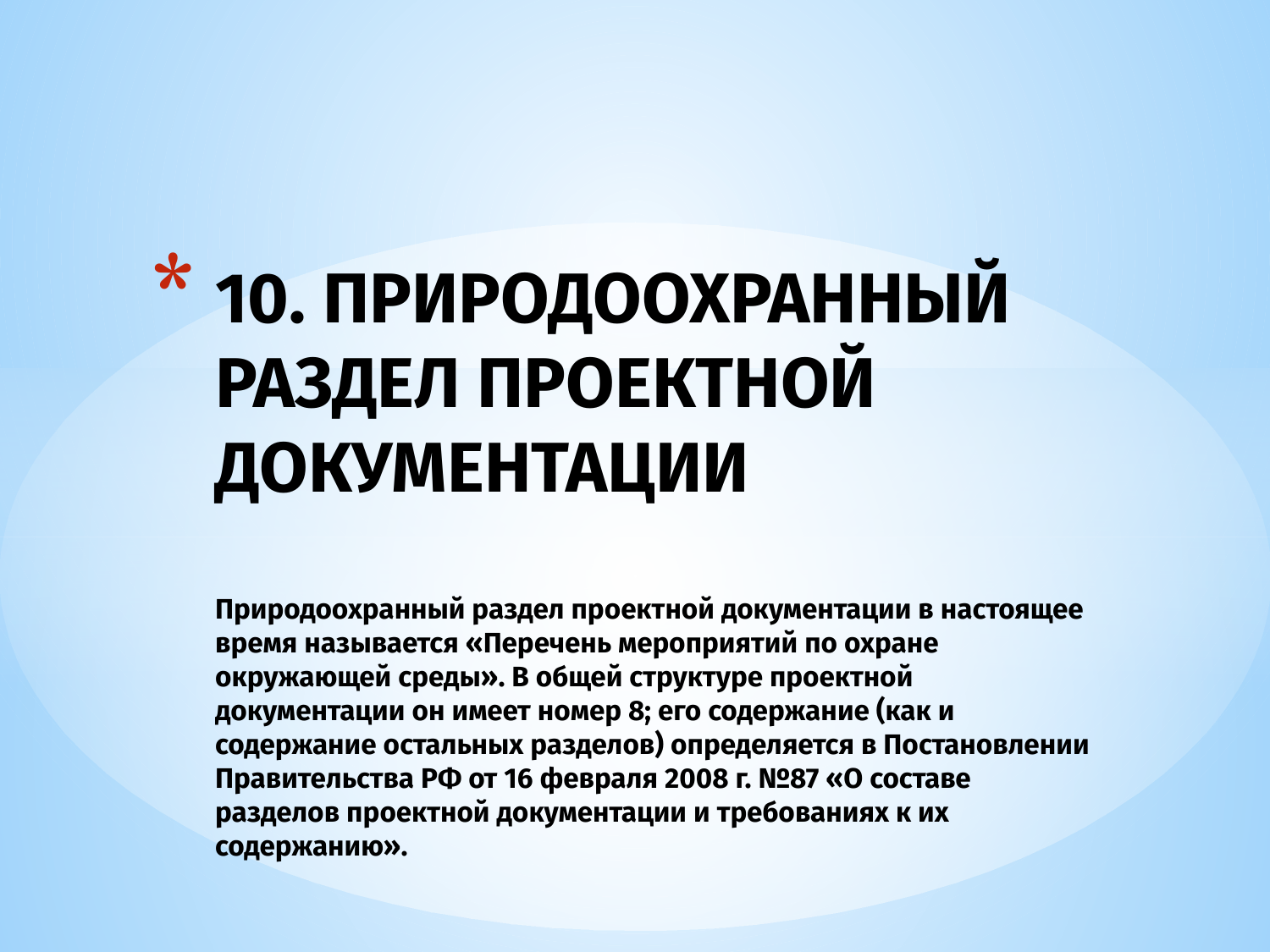

# 10. ПРИРОДООХРАННЫЙ РАЗДЕЛ ПРОЕКТНОЙ ДОКУМЕНТАЦИИ Природоохранный раздел проектной документации в настоящее время называется «Перечень мероприятий по охране окружающей среды». В общей структуре проектной документации он имеет номер 8; его содержание (как и содержание остальных разделов) определяется в Постановлении Правительства РФ от 16 февраля 2008 г. №87 «О составе разделов проектной документации и требованиях к их содержанию».